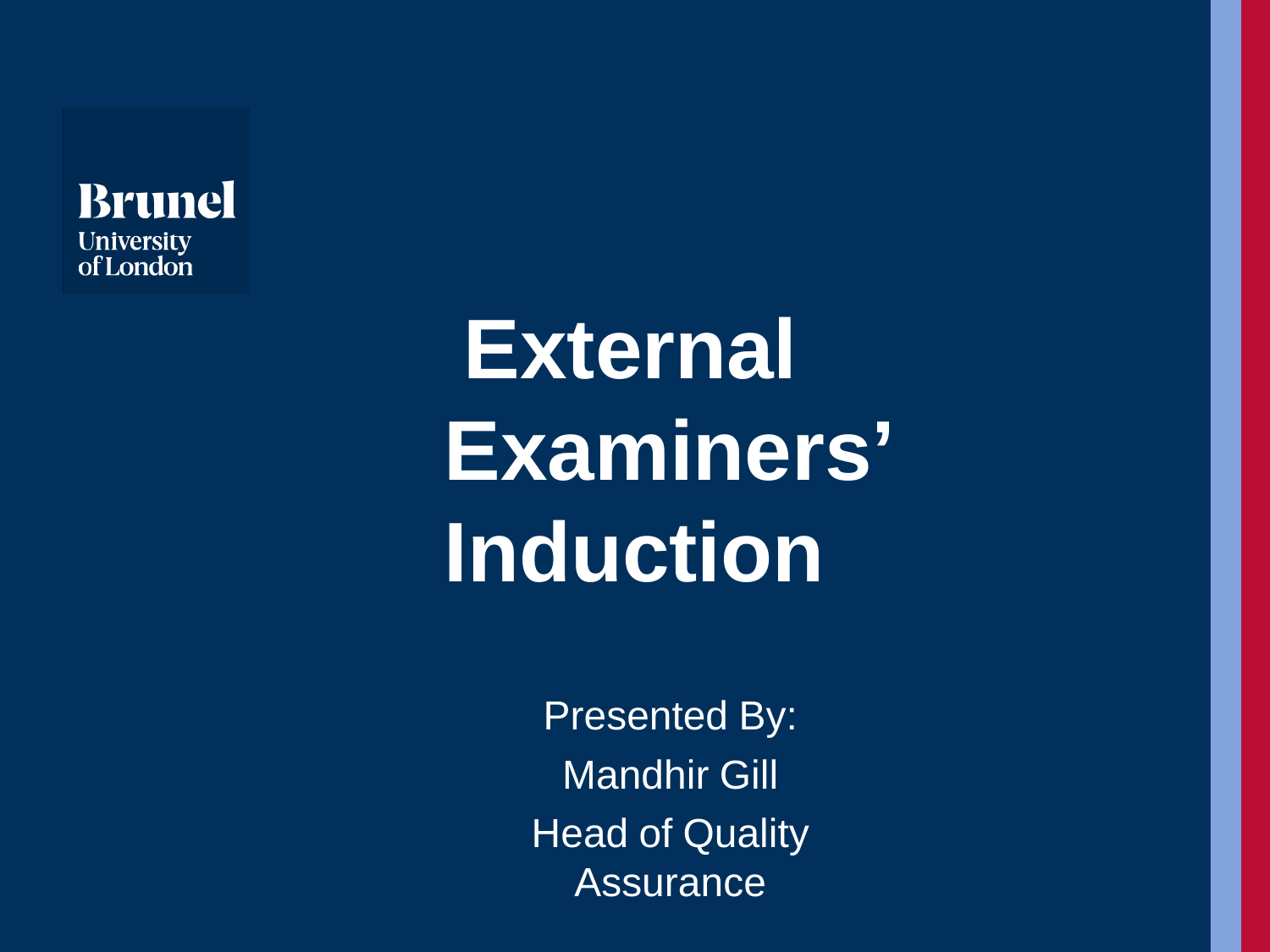

External Examiners’ Induction
Presented By: Mandhir Gill
Head of Quality Assurance